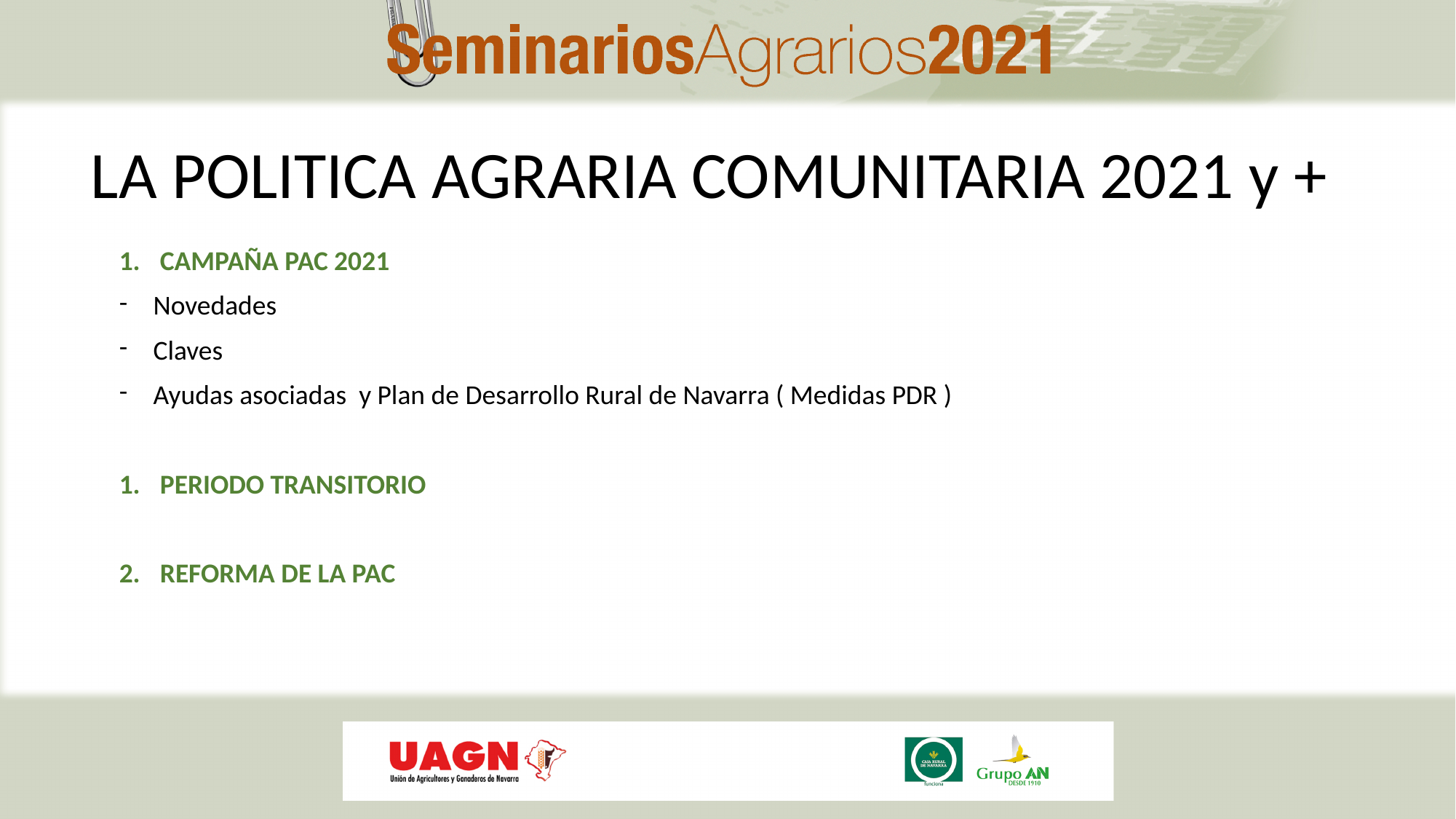

# LA POLITICA AGRARIA COMUNITARIA 2021 y +
CAMPAÑA PAC 2021
Novedades
Claves
Ayudas asociadas  y Plan de Desarrollo Rural de Navarra ( Medidas PDR )

PERIODO TRANSITORIO

REFORMA DE LA PAC